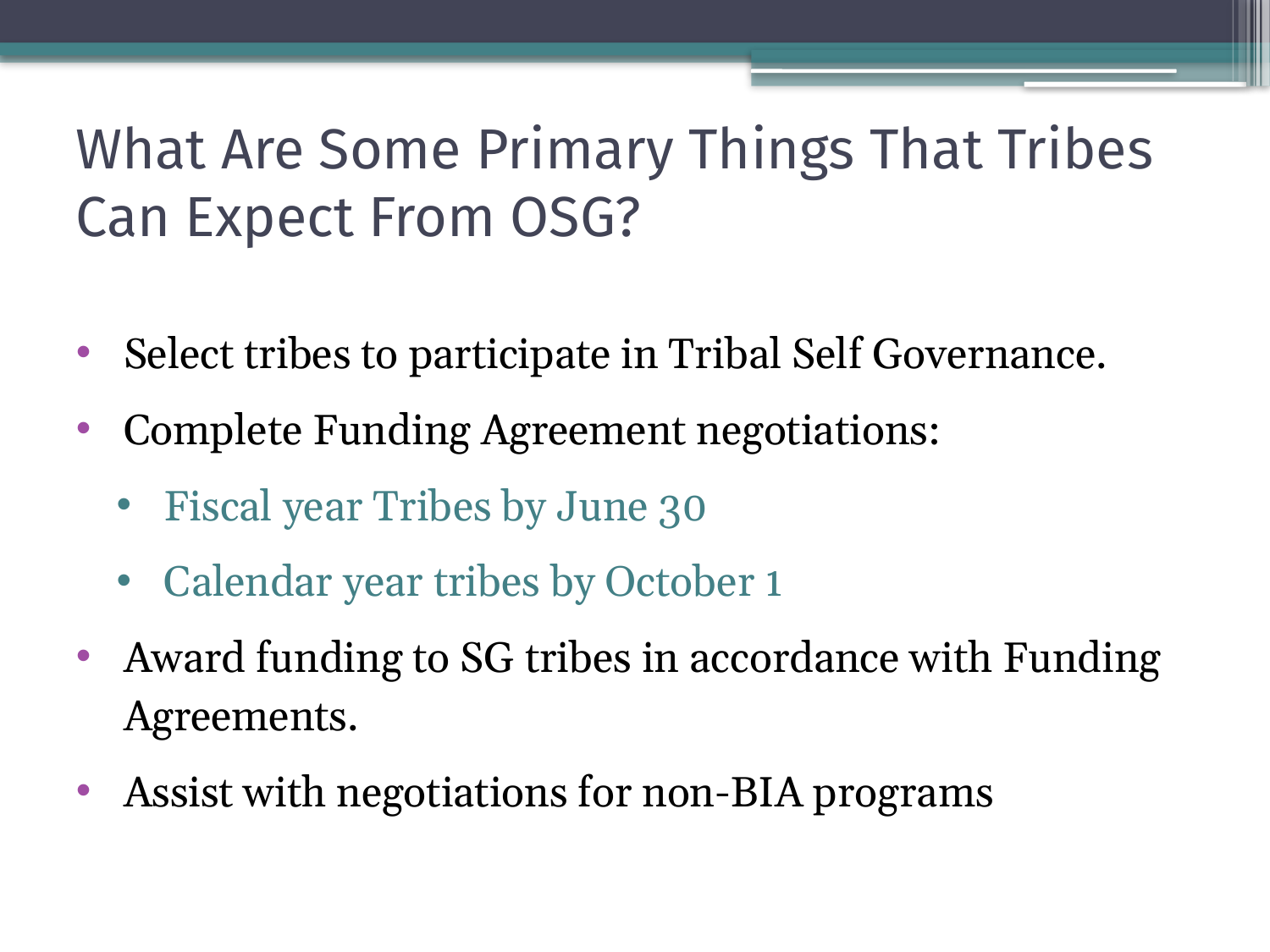

# What Are Some Primary Things That Tribes Can Expect From OSG?
Select tribes to participate in Tribal Self Governance.
Complete Funding Agreement negotiations:
Fiscal year Tribes by June 30
Calendar year tribes by October 1
Award funding to SG tribes in accordance with Funding Agreements.
Assist with negotiations for non-BIA programs